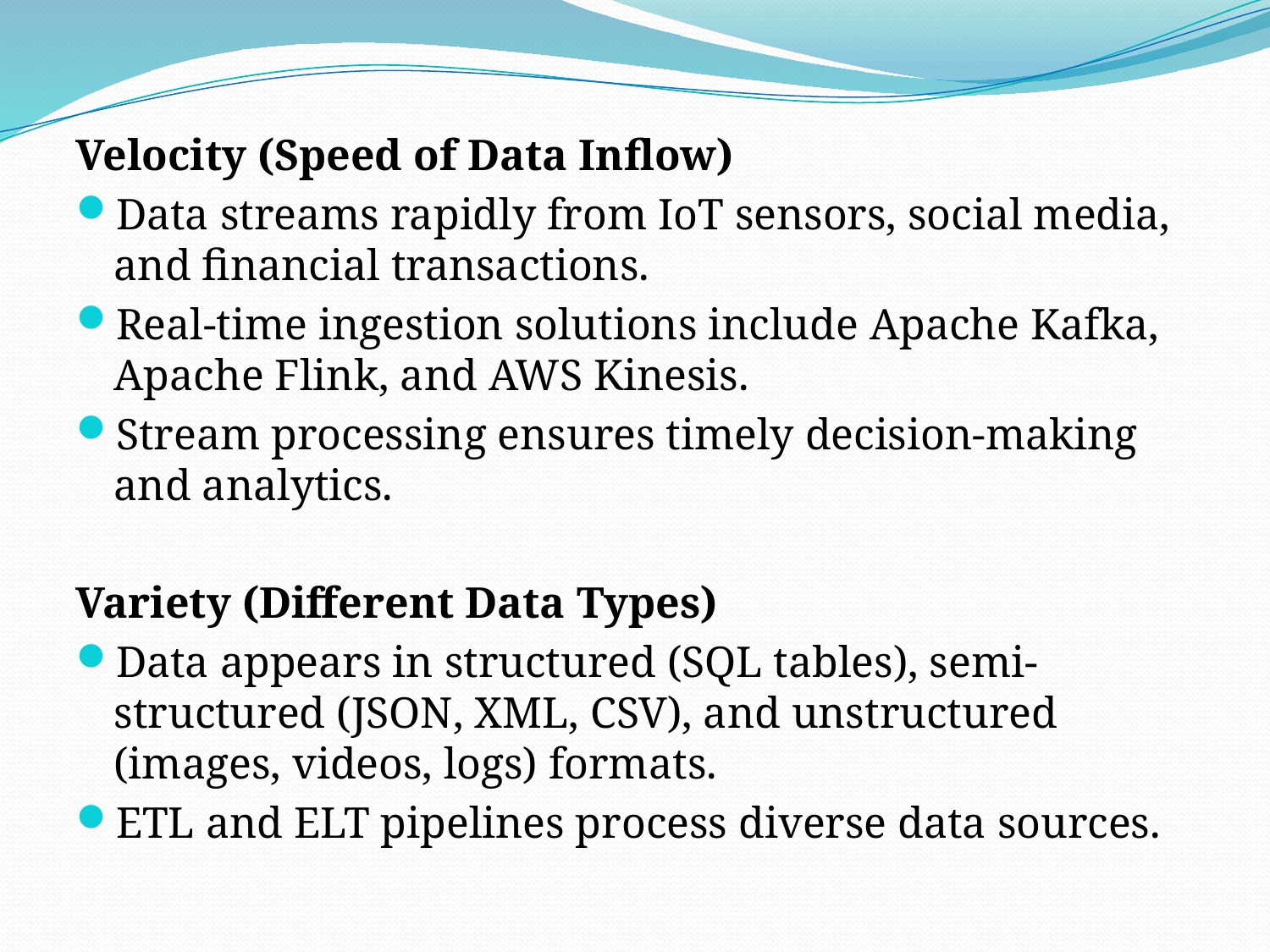

Velocity (Speed of Data Inflow)
Data streams rapidly from IoT sensors, social media, and financial transactions.
Real-time ingestion solutions include Apache Kafka, Apache Flink, and AWS Kinesis.
Stream processing ensures timely decision-making and analytics.

Variety (Different Data Types)
Data appears in structured (SQL tables), semi-structured (JSON, XML, CSV), and unstructured (images, videos, logs) formats.
ETL and ELT pipelines process diverse data sources.